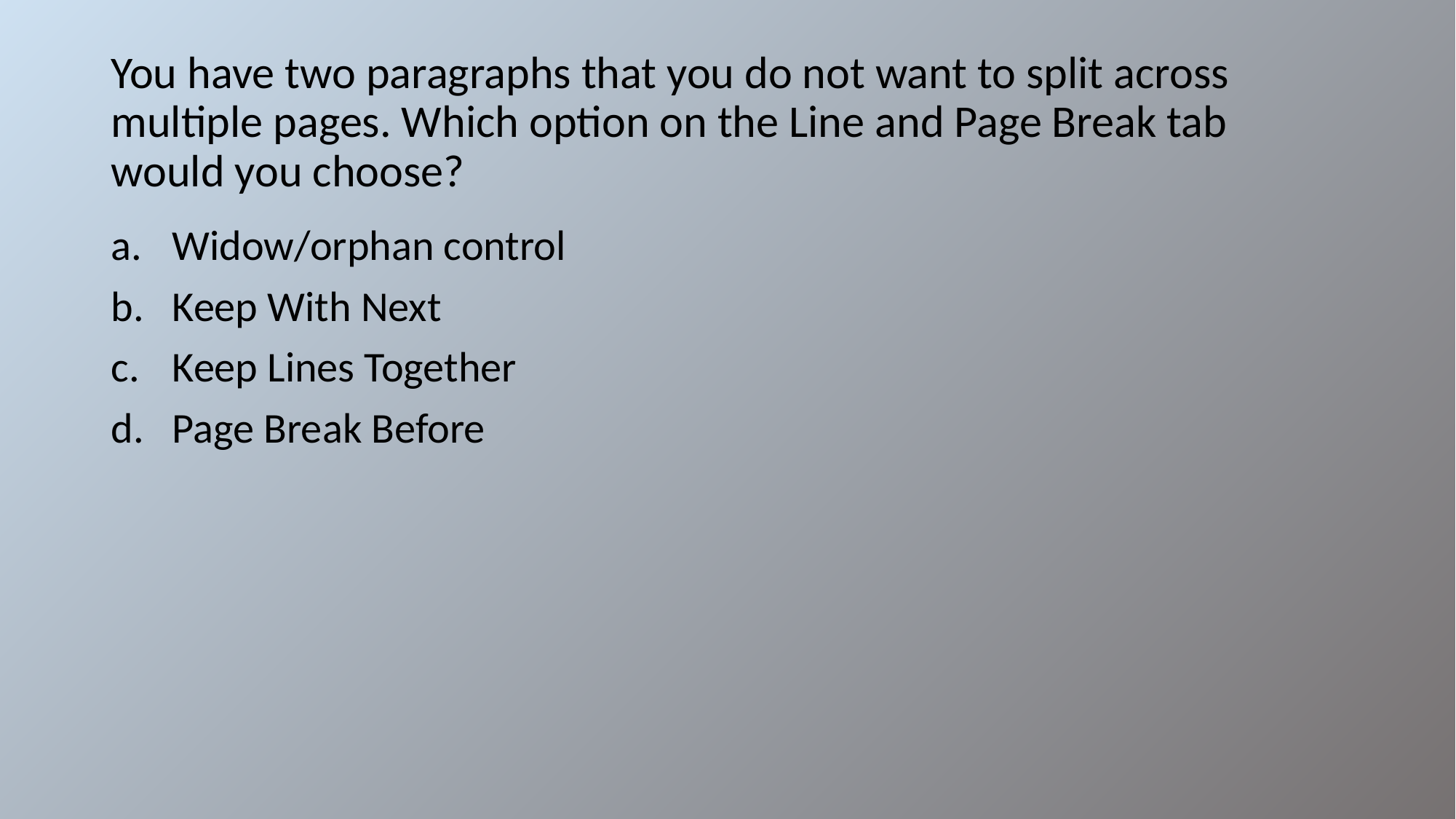

# You have two paragraphs that you do not want to split across multiple pages. Which option on the Line and Page Break tab would you choose?
Widow/orphan control
Keep With Next
Keep Lines Together
Page Break Before